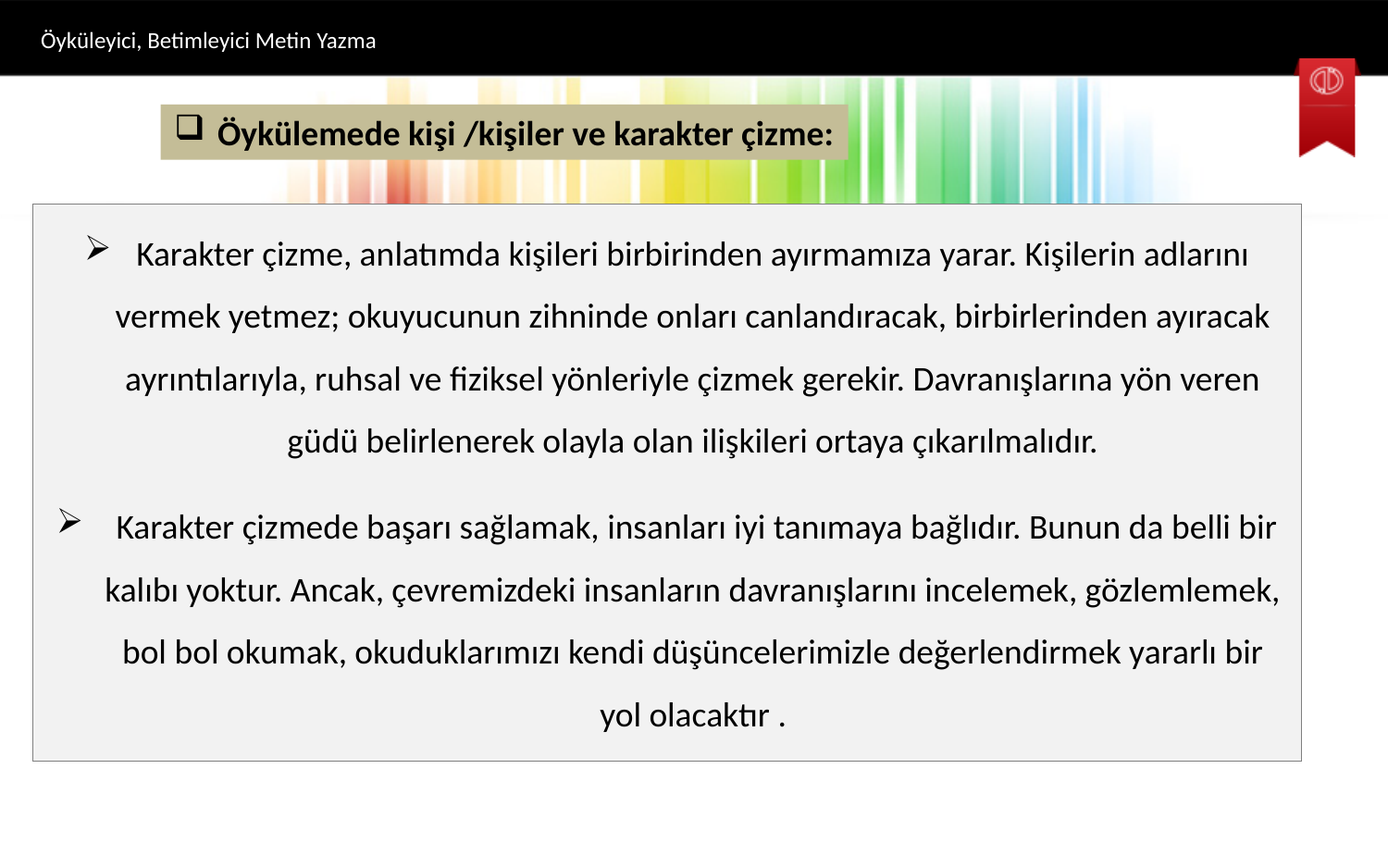

Öyküleyici, Betimleyici Metin Yazma

Öykülemede kişi /kişiler ve karakter çizme:
Karakter çizme, anlatımda kişileri birbirinden ayırmamıza yarar. Kişilerin adlarını vermek yetmez; okuyucunun zihninde onları canlandıracak, birbirlerinden ayıracak ayrıntılarıyla, ruhsal ve fiziksel yönleriyle çizmek gerekir. Davranışlarına yön veren güdü belirlenerek olayla olan ilişkileri ortaya çıkarılmalıdır.
 Karakter çizmede başarı sağlamak, insanları iyi tanımaya bağlıdır. Bunun da belli bir kalıbı yoktur. Ancak, çevremizdeki insanların davranışlarını incelemek, gözlemlemek, bol bol okumak, okuduklarımızı kendi düşüncelerimizle değerlendirmek yararlı bir yol olacaktır .